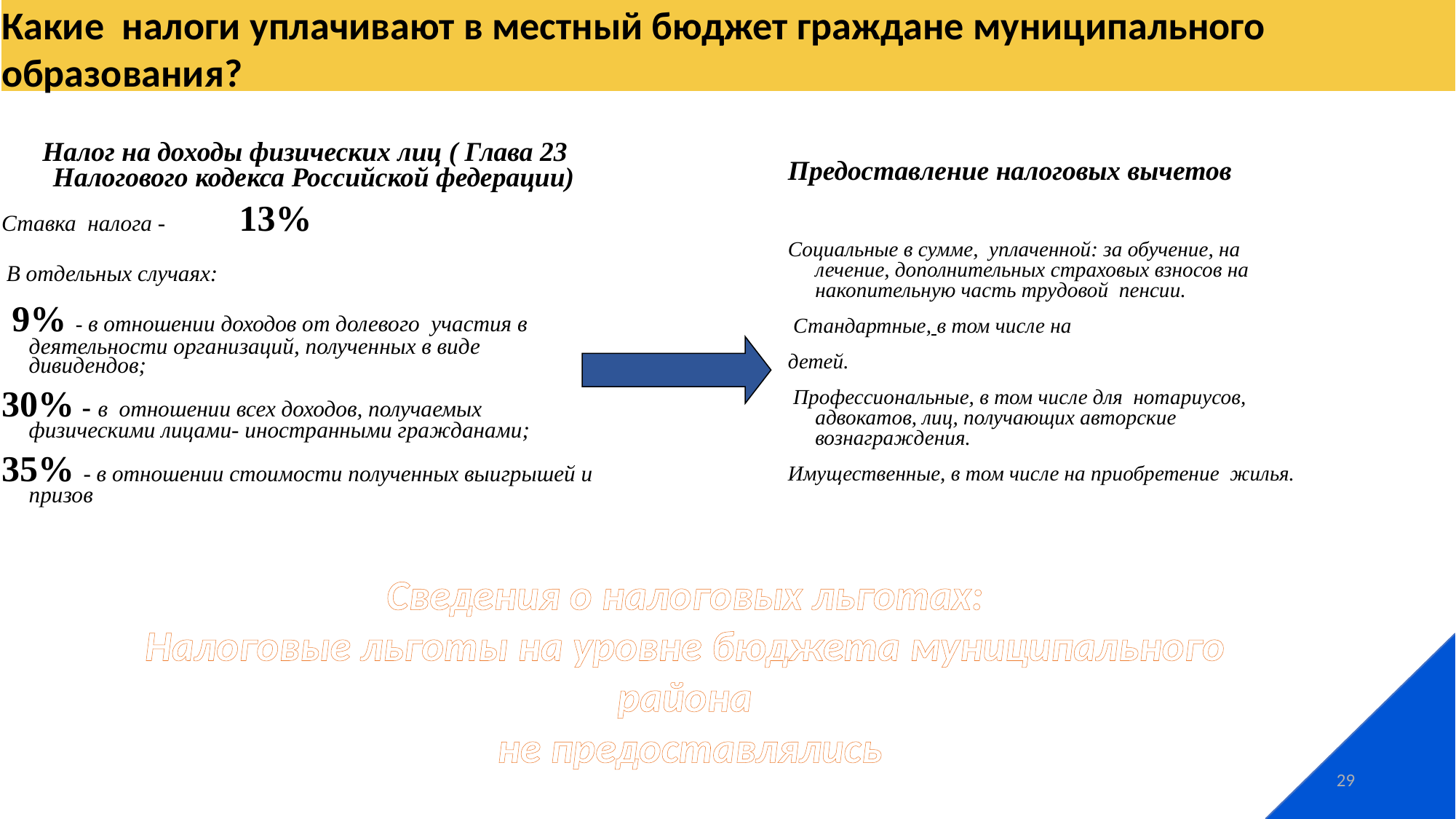

Какие  налоги уплачивают в местный бюджет граждане муниципального образования?

Предоставление налоговых вычетов

Социальные в сумме,  уплаченной: за обучение, на лечение, дополнительных страховых взносов на накопительную часть трудовой  пенсии.
 Стандартные, в том числе на
детей.
 Профессиональные, в том числе для  нотариусов, адвокатов, лиц, получающих авторские  вознаграждения.
Имущественные, в том числе на приобретение  жилья.

 Налог на доходы физических лиц ( Глава 23 Налогового кодекса Российской федерации)
Ставка  налога -             13%
 В отдельных случаях:
 9% - в отношении доходов от долевого  участия в деятельности организаций, полученных в виде дивидендов;
30% - в  отношении всех доходов, получаемых физическими лицами- иностранными гражданами;
35% - в отношении стоимости полученных выигрышей и призов

Сведения о налоговых льготах:
Налоговые льготы на уровне бюджета муниципального района
 не предоставлялись

29